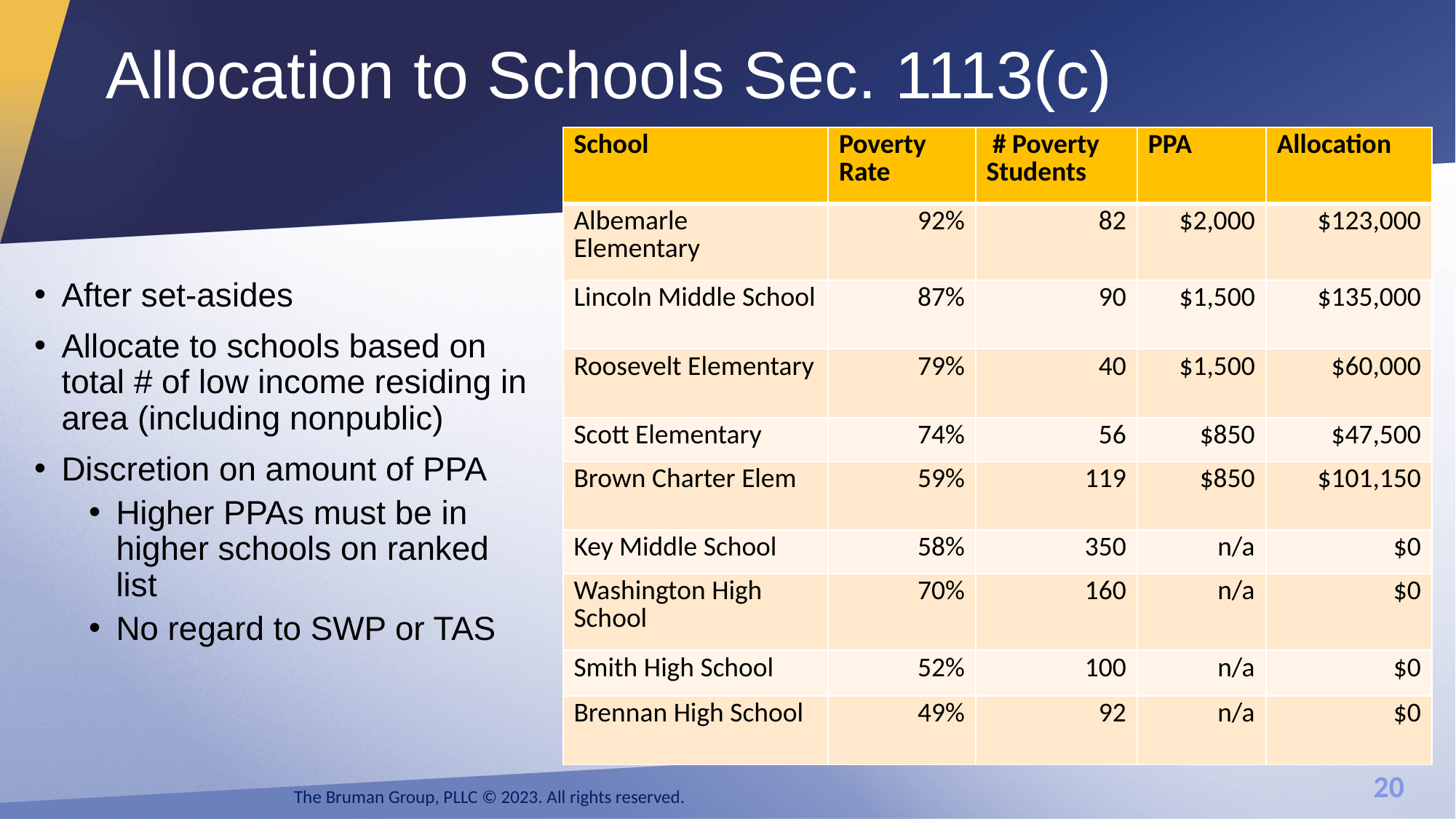

# Allocation to Schools Sec. 1113(c)
| School | Poverty Rate | # Poverty Students | PPA | Allocation |
| --- | --- | --- | --- | --- |
| Albemarle Elementary | 92% | 82 | $2,000 | $123,000 |
| Lincoln Middle School | 87% | 90 | $1,500 | $135,000 |
| Roosevelt Elementary | 79% | 40 | $1,500 | $60,000 |
| Scott Elementary | 74% | 56 | $850 | $47,500 |
| Brown Charter Elem | 59% | 119 | $850 | $101,150 |
| Key Middle School | 58% | 350 | n/a | $0 |
| Washington High School | 70% | 160 | n/a | $0 |
| Smith High School | 52% | 100 | n/a | $0 |
| Brennan High School | 49% | 92 | n/a | $0 |
After set-asides
Allocate to schools based on total # of low income residing in area (including nonpublic)
Discretion on amount of PPA
Higher PPAs must be in higher schools on ranked list
No regard to SWP or TAS

The Bruman Group, PLLC © 2023. All rights reserved.